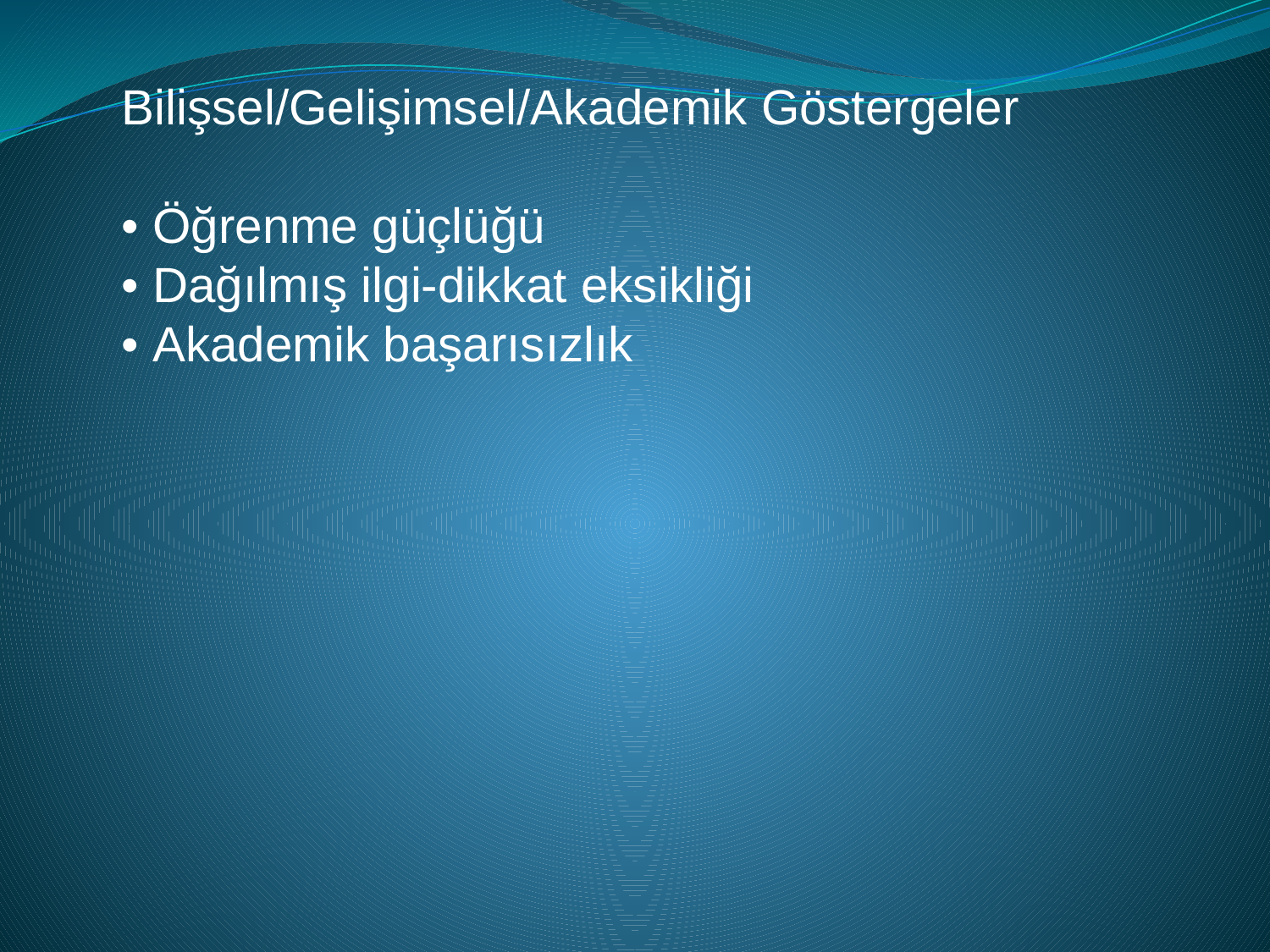

Bilişsel/Gelişimsel/Akademik Göstergeler

• Öğrenme güçlüğü
• Dağılmış ilgi-dikkat eksikliği
• Akademik başarısızlık